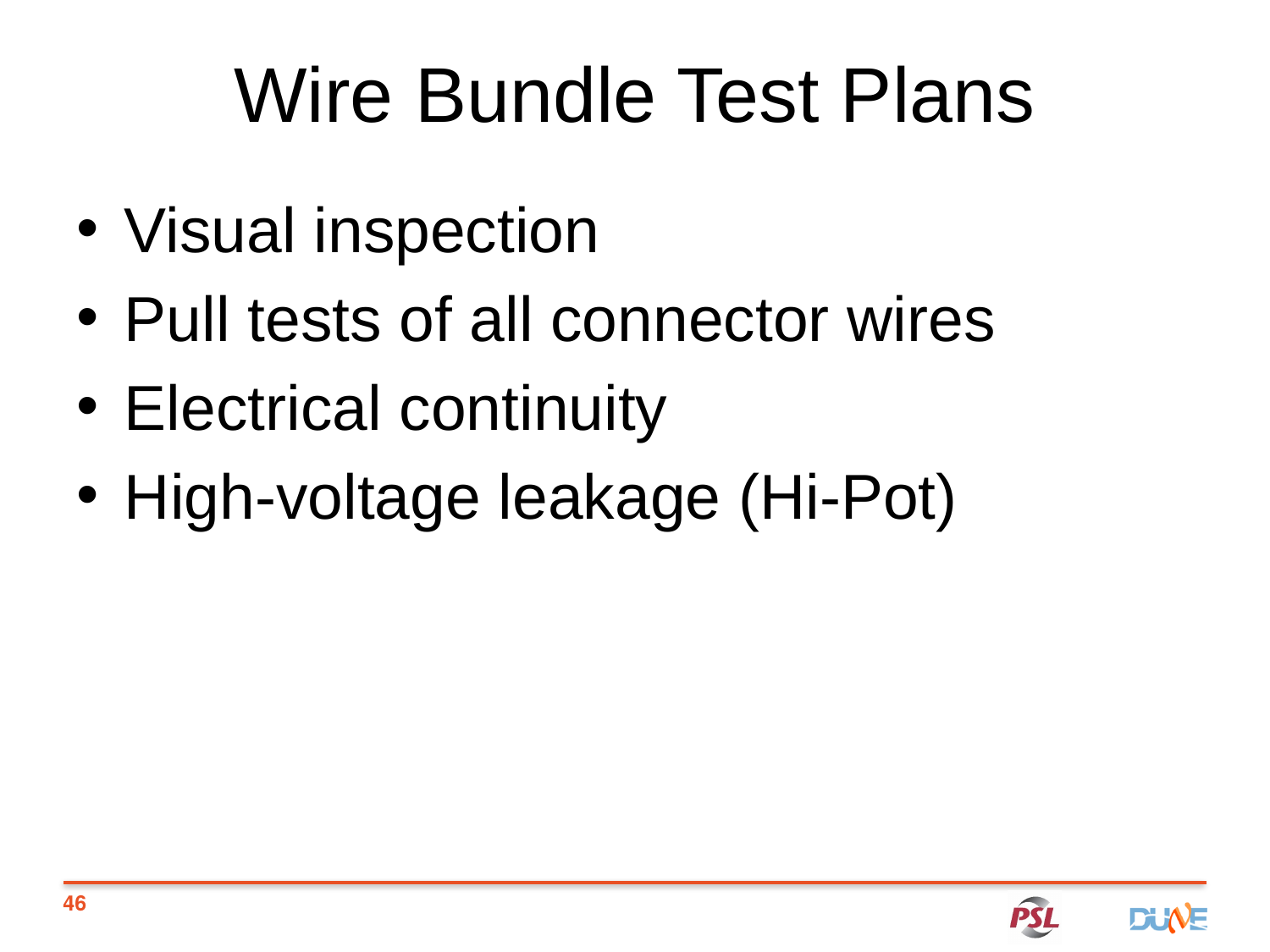

# Wire Bundle Test Plans
Visual inspection
Pull tests of all connector wires
Electrical continuity
High-voltage leakage (Hi-Pot)
46